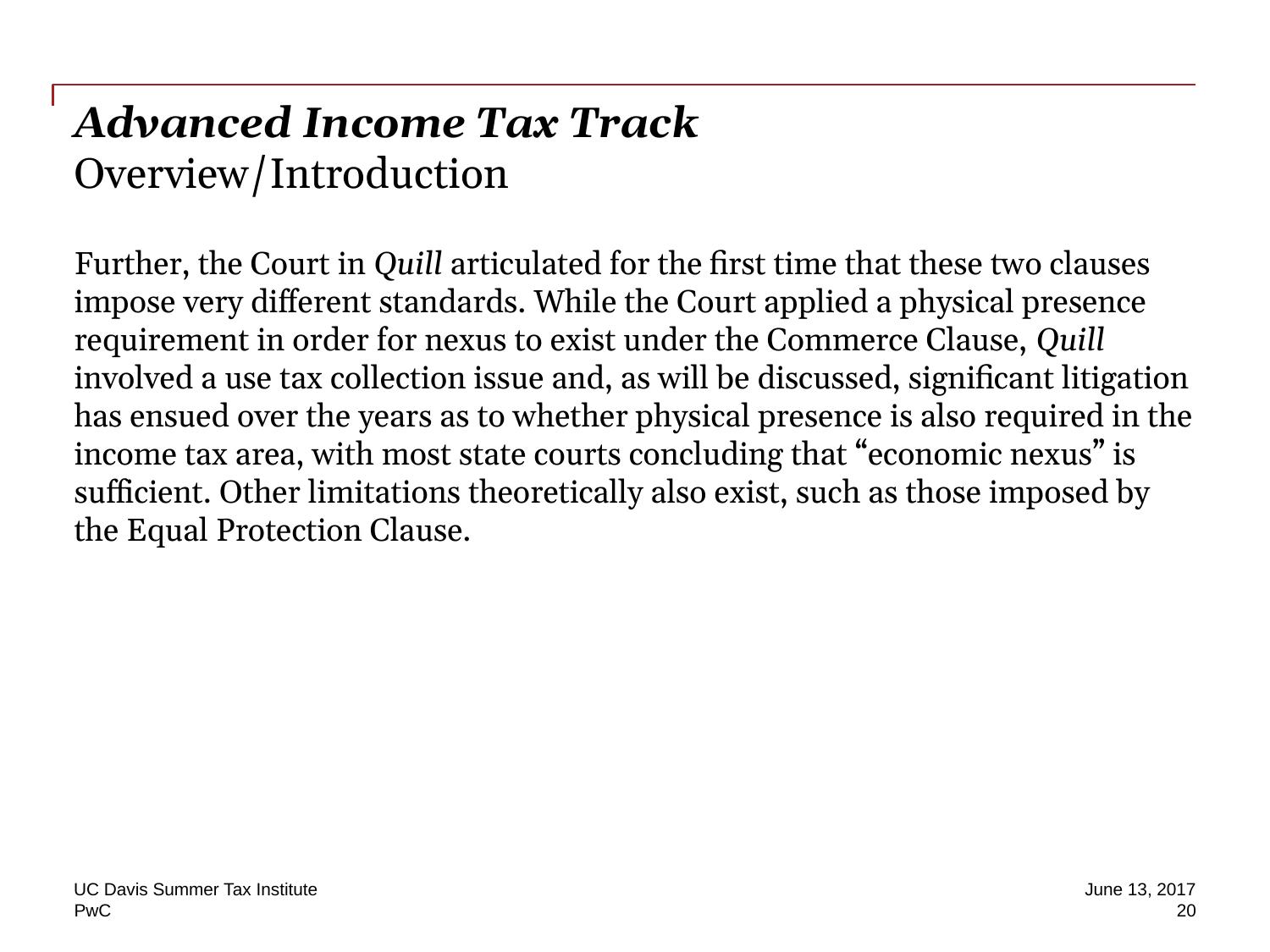

# Advanced Income Tax Track Overview/Introduction
Further, the Court in Quill articulated for the first time that these two clauses impose very different standards. While the Court applied a physical presence requirement in order for nexus to exist under the Commerce Clause, Quill involved a use tax collection issue and, as will be discussed, significant litigation has ensued over the years as to whether physical presence is also required in the income tax area, with most state courts concluding that “economic nexus” is sufficient. Other limitations theoretically also exist, such as those imposed by the Equal Protection Clause.
UC Davis Summer Tax Institute
June 13, 2017
20